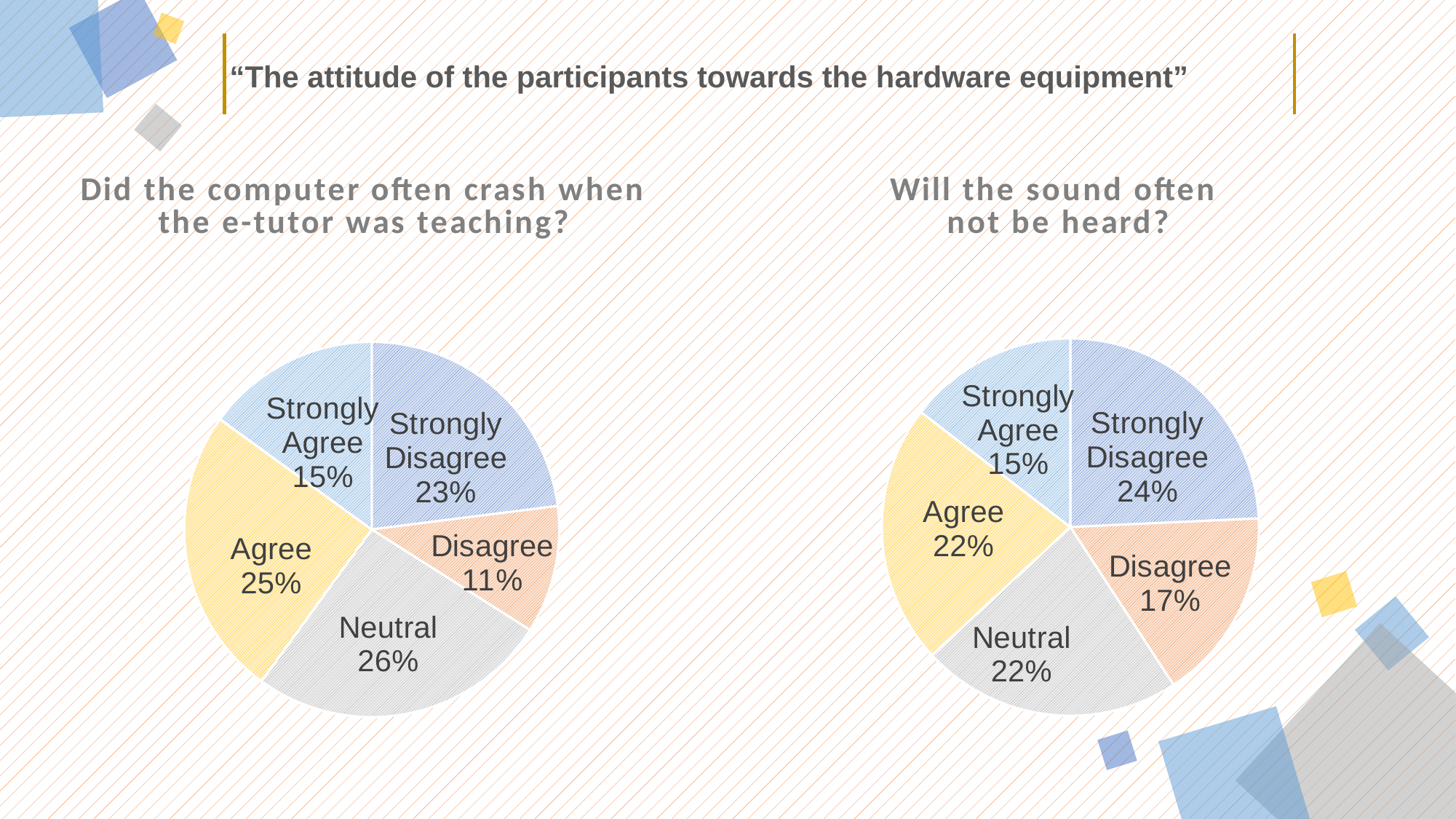

“The attitude of the participants towards the hardware equipment”

### Chart:

| Category | Did the computer often crash when the e-tutor was teaching? |
|---|---|
| Strongly Disagree | 23.0 |
| Disagree | 11.0 |
| Neutral | 26.0 |
| Agree | 25.0 |
| Strongly Agree | 15.0 |

### Chart: Will the sound often
not be heard?

| Category | Will the sound often not be heard? |
|---|---|
| Strongly Disagree | 25.0 |
| Disagree | 17.0 |
| Neutral | 23.0 |
| Agree | 23.0 |
| Strongly Agree | 15.0 |